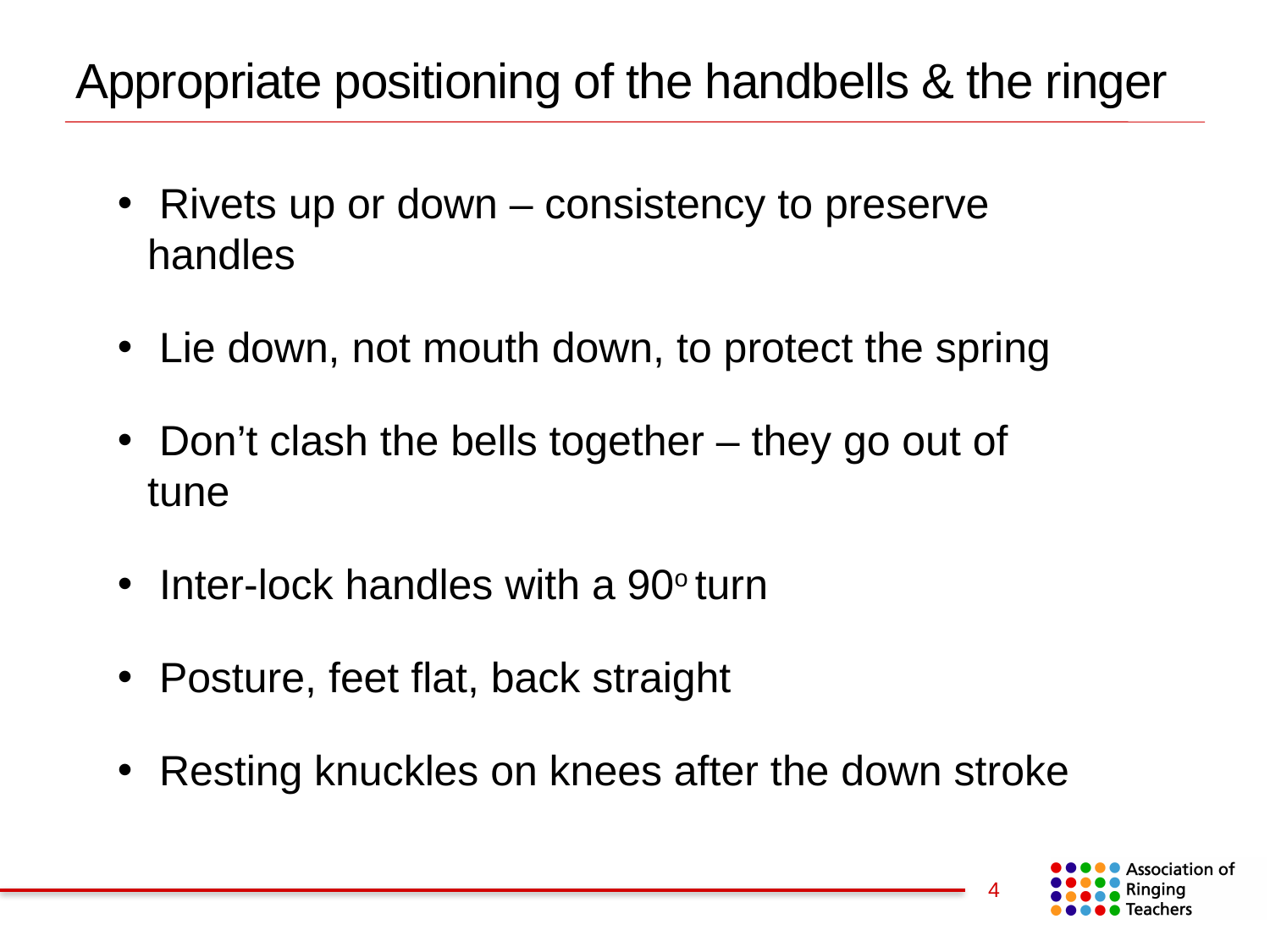

Appropriate positioning of the handbells & the ringer

 Rivets up or down – consistency to preserve handles
 Lie down, not mouth down, to protect the spring
 Don’t clash the bells together – they go out of tune
 Inter-lock handles with a 90o turn
 Posture, feet flat, back straight
 Resting knuckles on knees after the down stroke